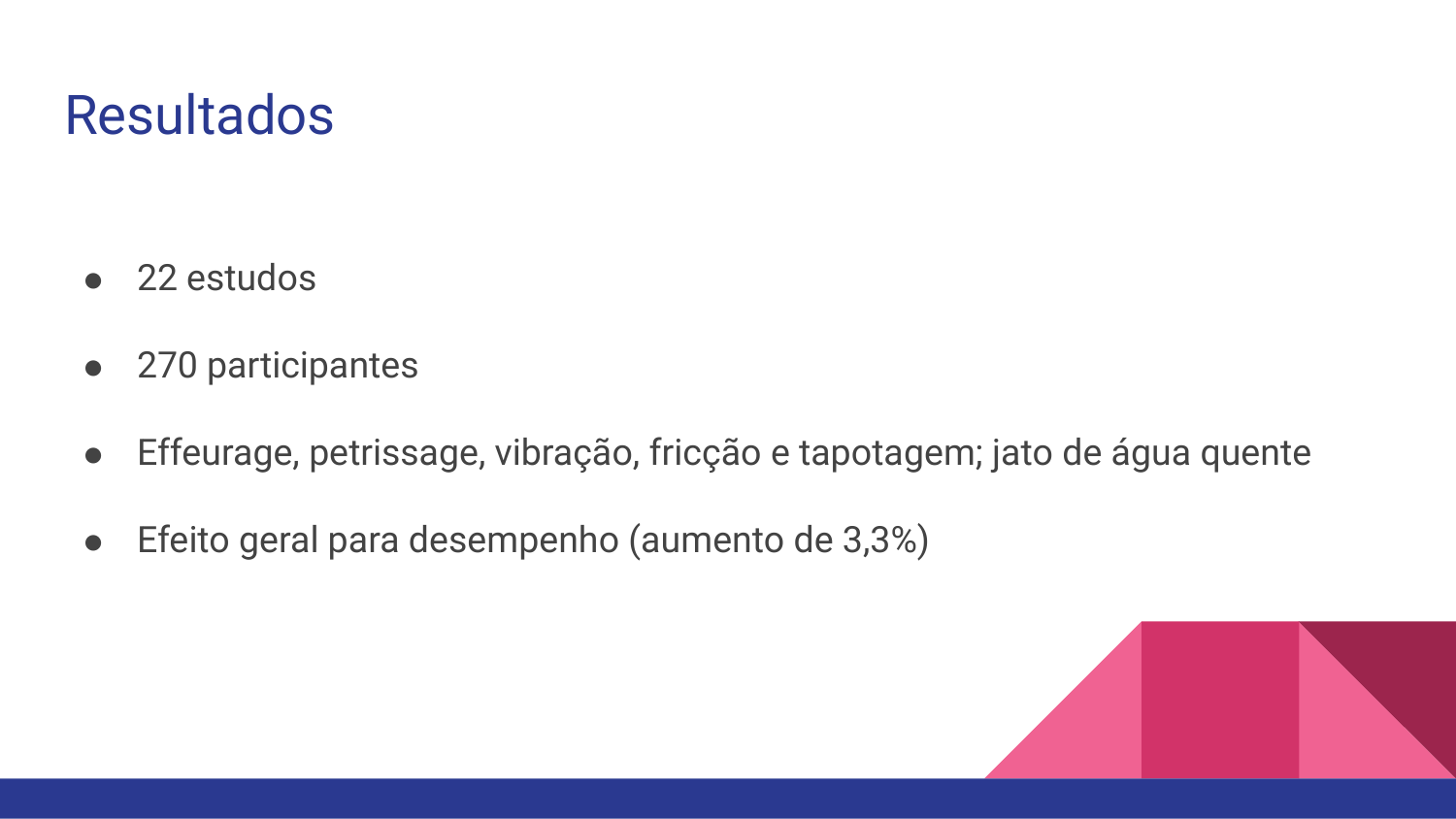

# Resultados
22 estudos
270 participantes
Effeurage, petrissage, vibração, fricção e tapotagem; jato de água quente
Efeito geral para desempenho (aumento de 3,3%)